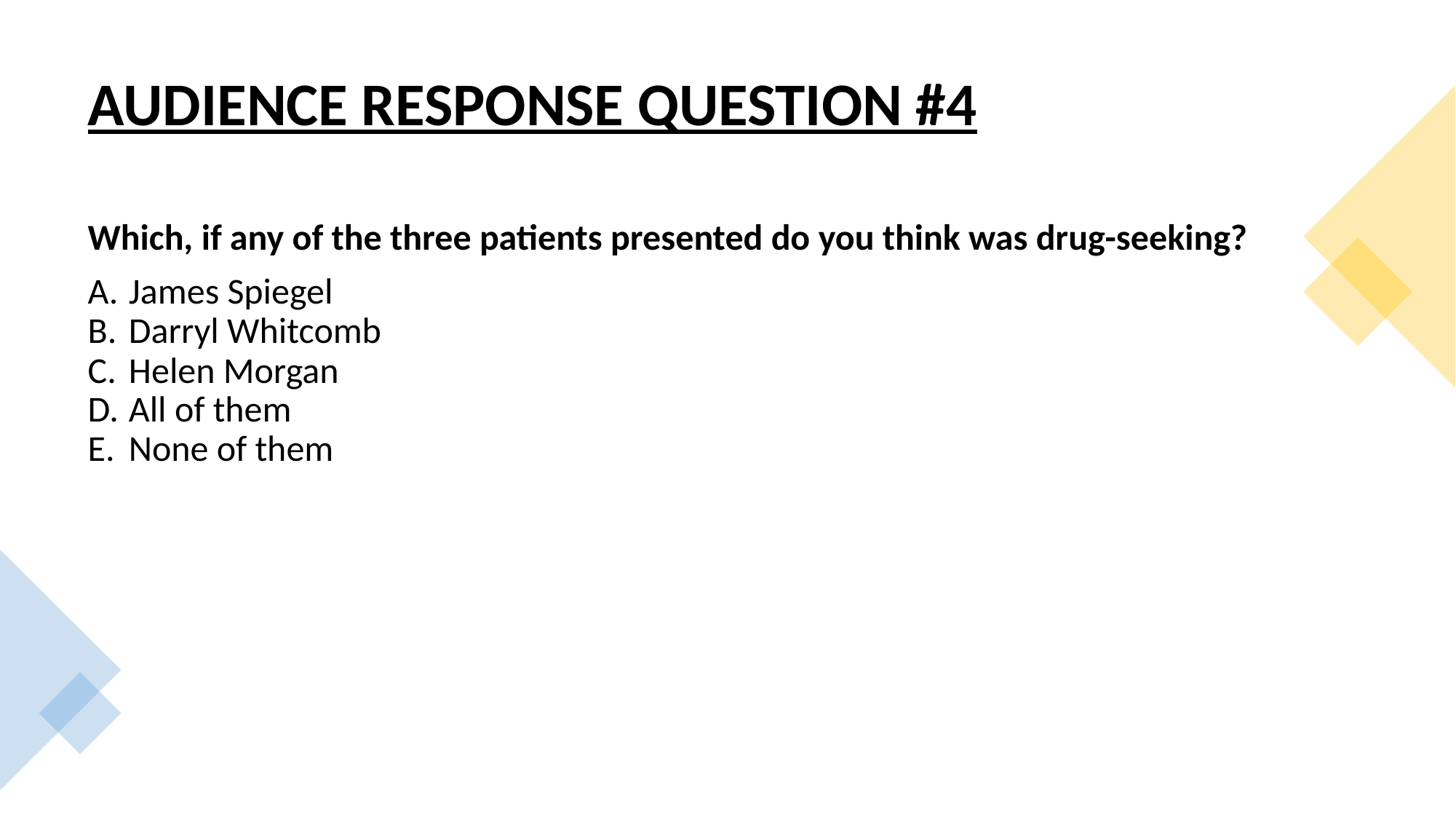

# AUDIENCE RESPONSE QUESTION #4

Which, if any of the three patients presented do you think was drug-seeking?
James Spiegel
Darryl Whitcomb
Helen Morgan
All of them
None of them